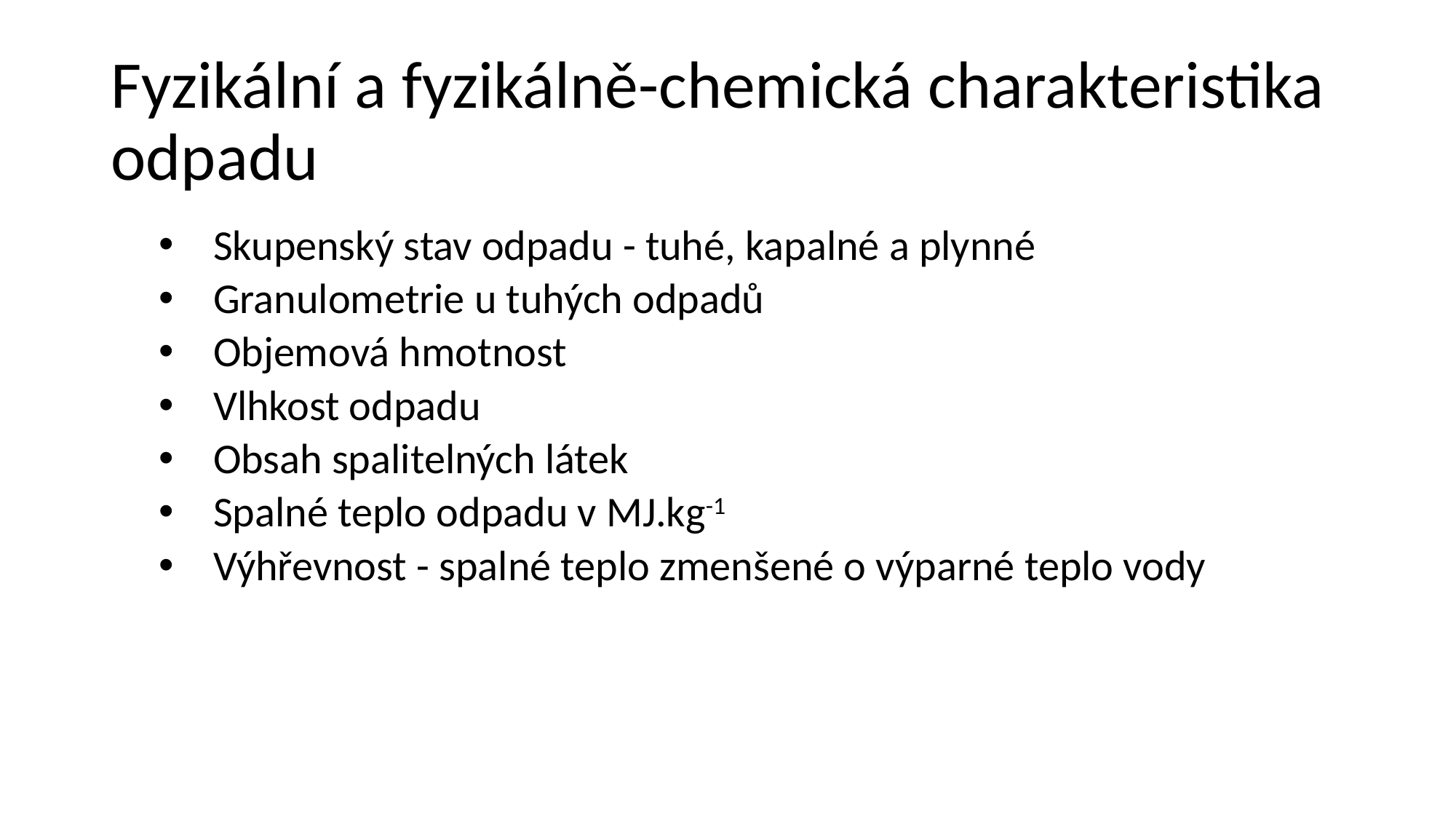

# Fyzikální a fyzikálně-chemická charakteristika odpadu
Skupenský stav odpadu - tuhé, kapalné a plynné
Granulometrie u tuhých odpadů
Objemová hmotnost
Vlhkost odpadu
Obsah spalitelných látek
Spalné teplo odpadu v MJ.kg-1
Výhřevnost - spalné teplo zmenšené o výparné teplo vody